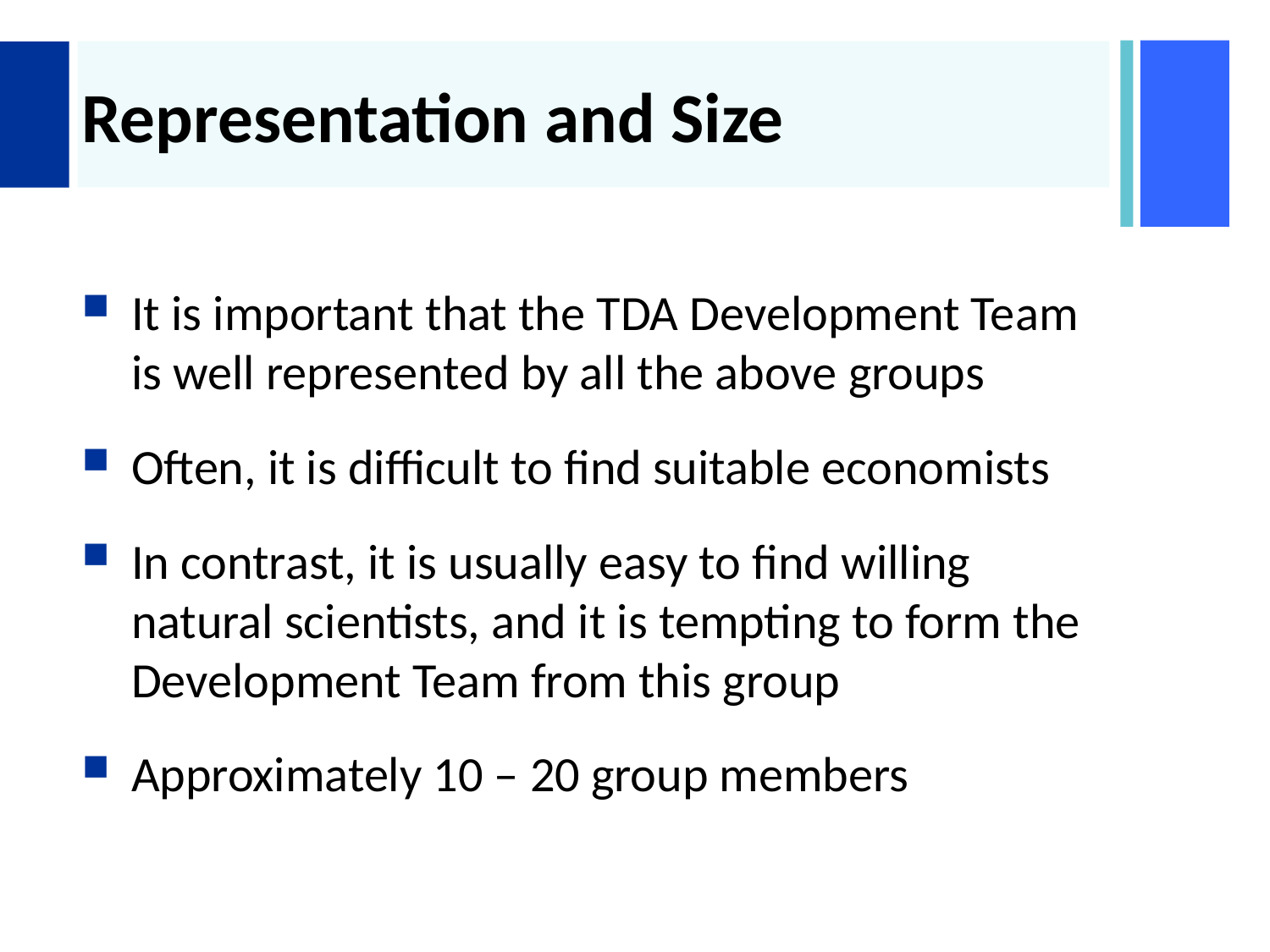

# Representation and Size
It is important that the TDA Development Team is well represented by all the above groups
Often, it is difficult to find suitable economists
In contrast, it is usually easy to find willing natural scientists, and it is tempting to form the Development Team from this group
Approximately 10 – 20 group members